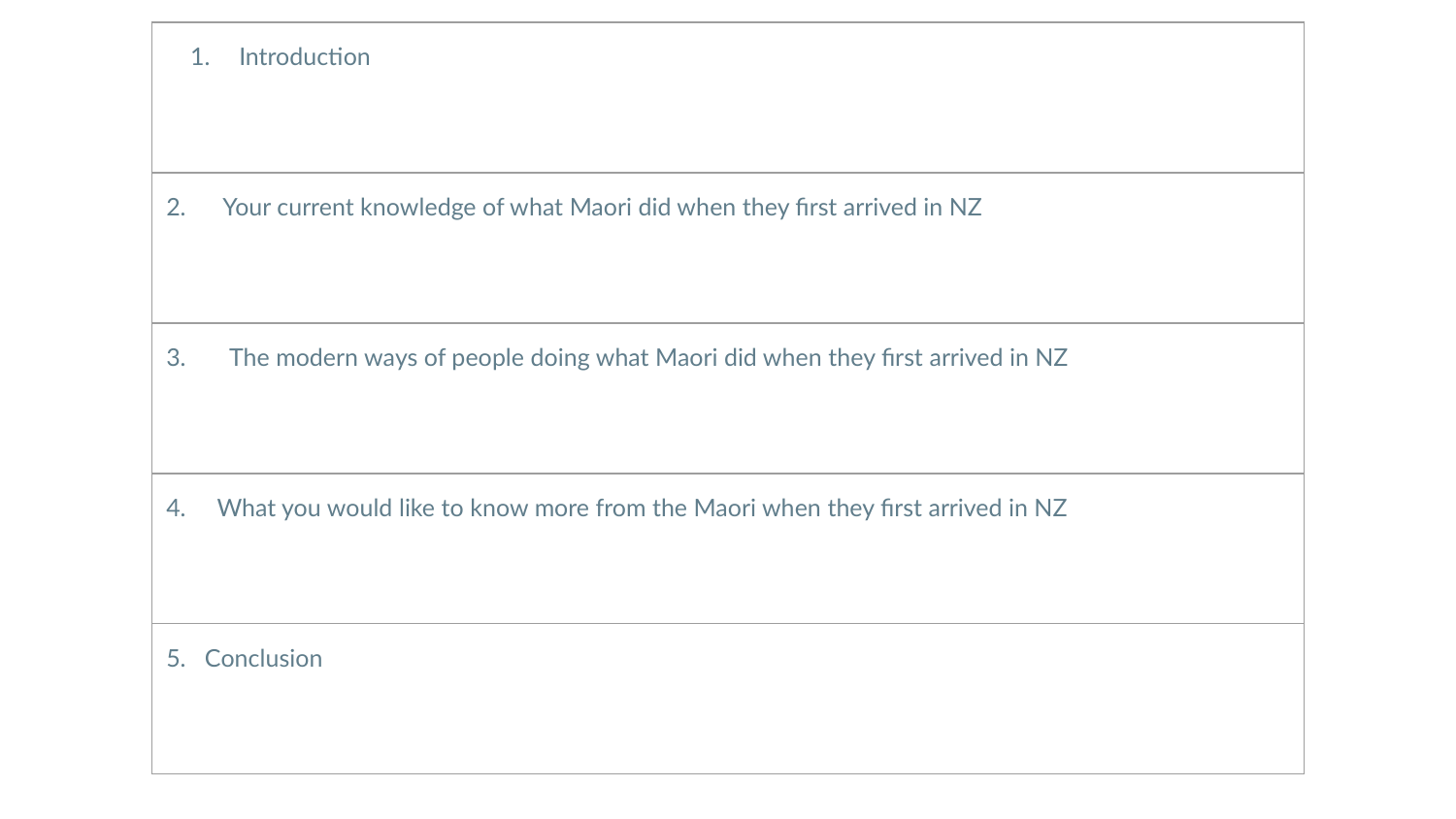

| Introduction |
| --- |
| 2. Your current knowledge of what Maori did when they first arrived in NZ |
| 3. The modern ways of people doing what Maori did when they first arrived in NZ |
| 4. What you would like to know more from the Maori when they first arrived in NZ |
| 5. Conclusion |